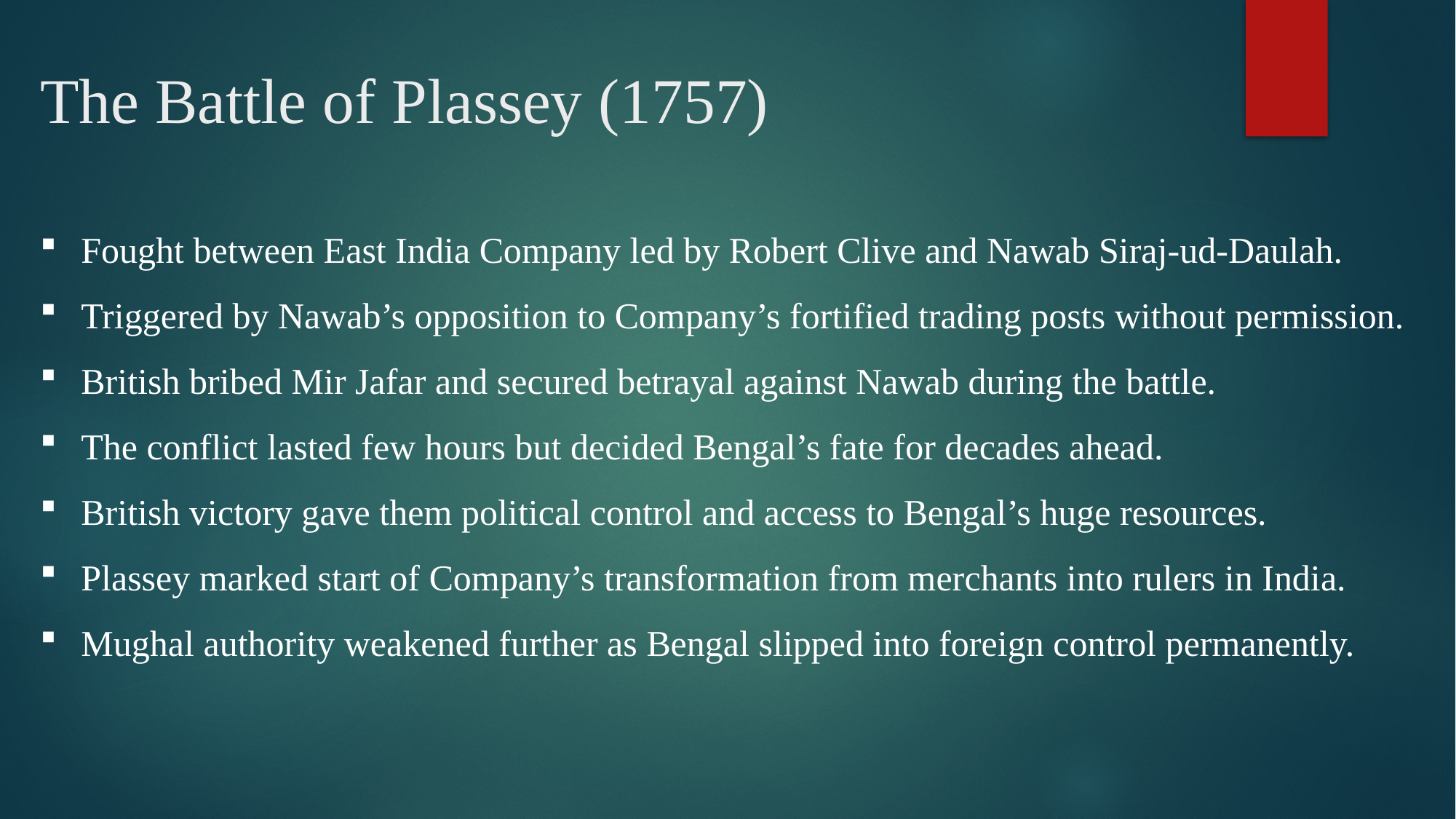

# The Battle of Plassey (1757)
Fought between East India Company led by Robert Clive and Nawab Siraj-ud-Daulah.
Triggered by Nawab’s opposition to Company’s fortified trading posts without permission.
British bribed Mir Jafar and secured betrayal against Nawab during the battle.
The conflict lasted few hours but decided Bengal’s fate for decades ahead.
British victory gave them political control and access to Bengal’s huge resources.
Plassey marked start of Company’s transformation from merchants into rulers in India.
Mughal authority weakened further as Bengal slipped into foreign control permanently.